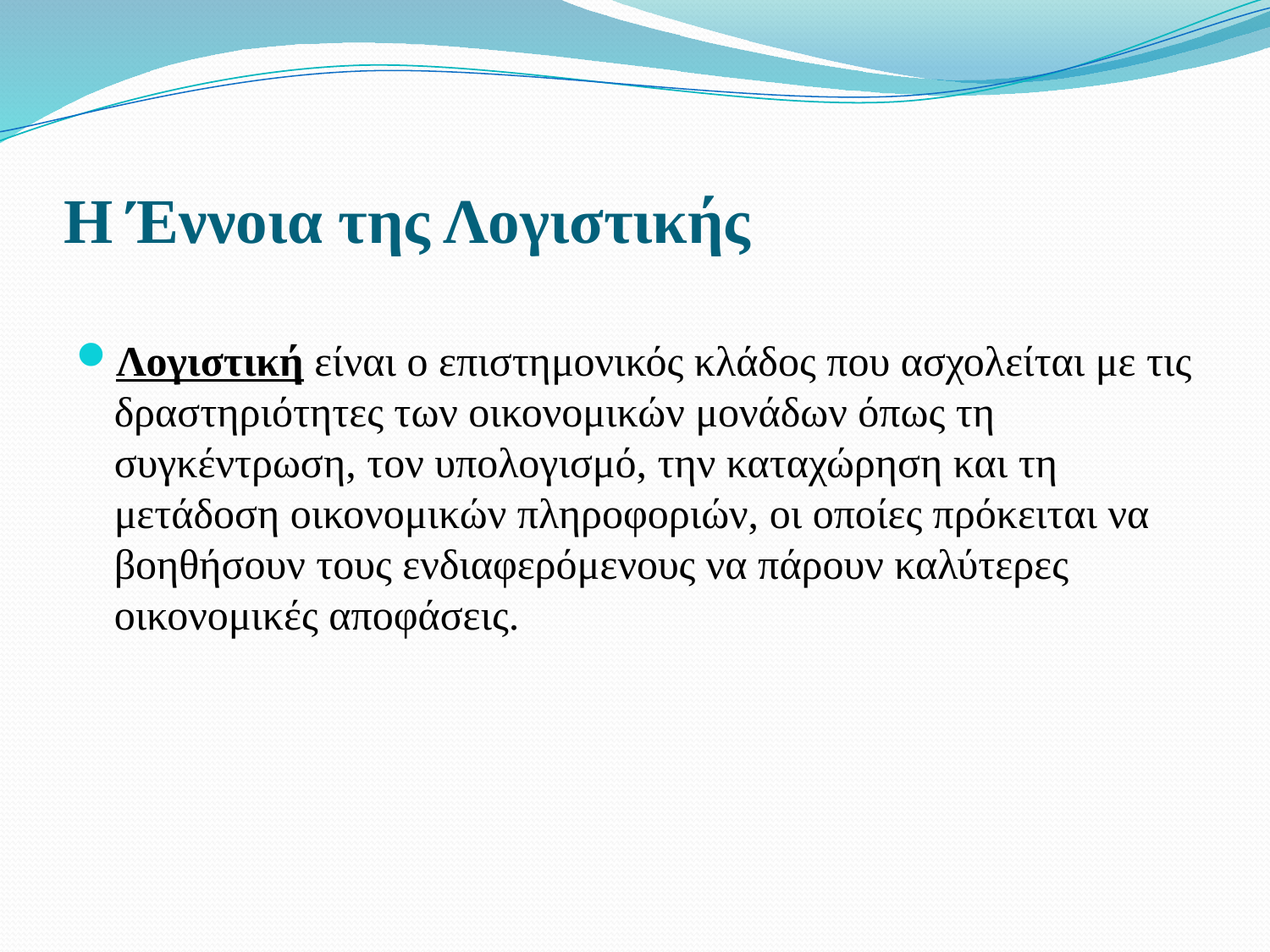

# Η Έννοια της Λογιστικής

Λογιστική είναι ο επιστημονικός κλάδος που ασχολείται με τις δραστηριότητες των οικονομικών μονάδων όπως τη συγκέντρωση, τον υπολογισμό, την καταχώρηση και τη μετάδοση οικονομικών πληροφοριών, οι οποίες πρόκειται να βοηθήσουν τους ενδιαφερόμενους να πάρουν καλύτερες οικονομικές αποφάσεις.